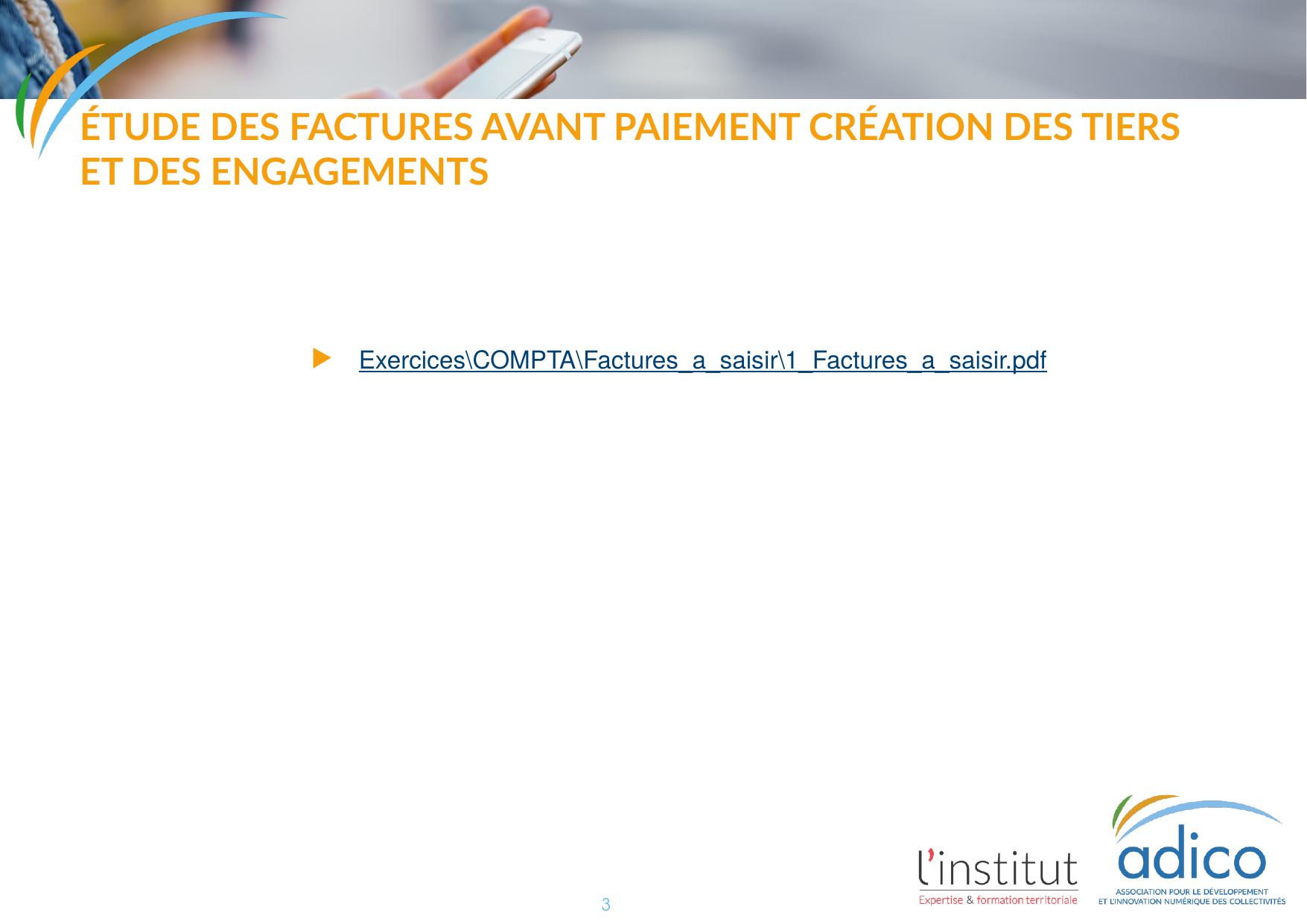

# Étude des factures avant paiement Création des tiers et des engagements
Exercices\COMPTA\Factures_a_saisir\1_Factures_a_saisir.pdf